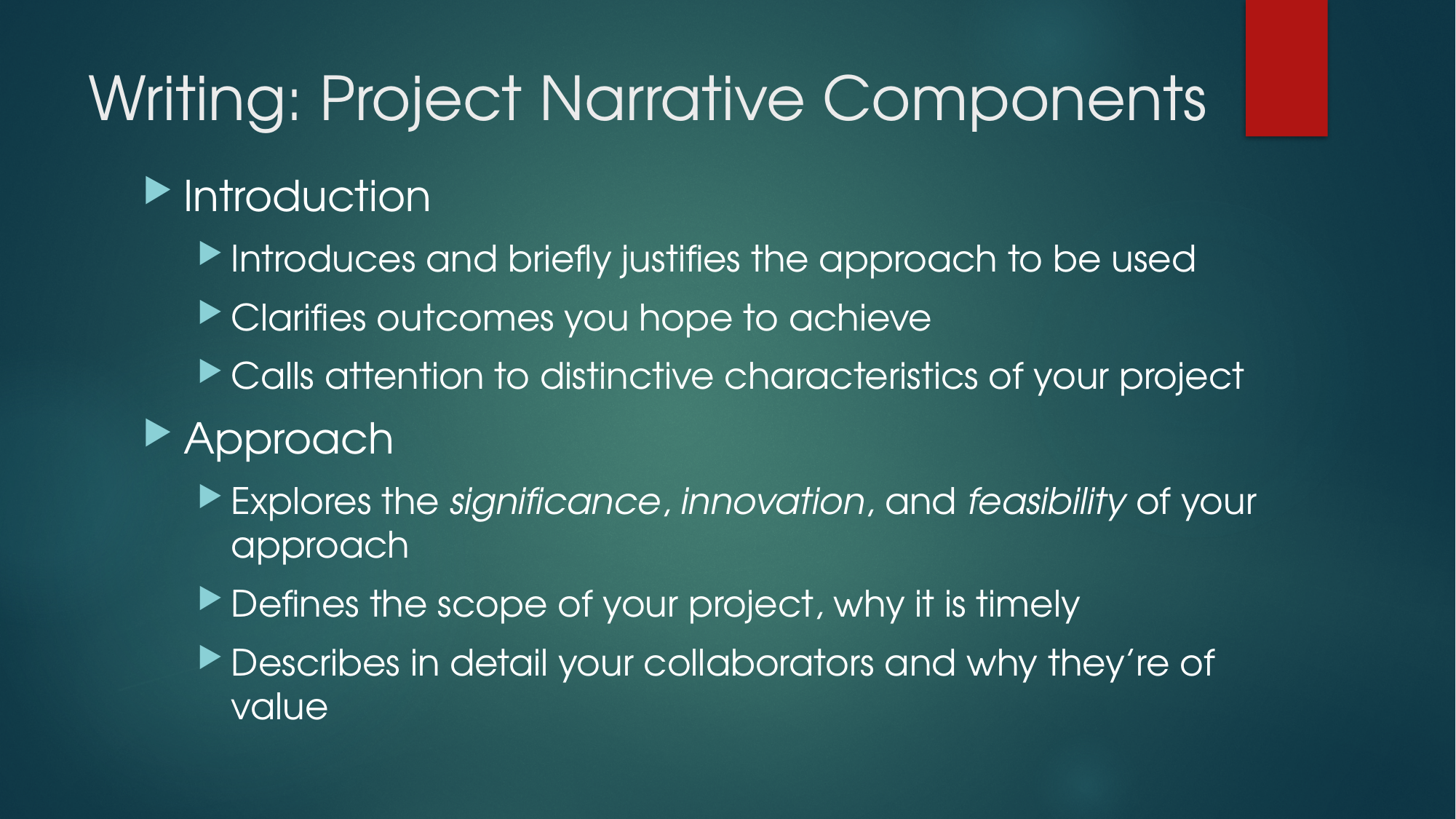

# Writing: Project Narrative Components
Introduction
Introduces and briefly justifies the approach to be used
Clarifies outcomes you hope to achieve
Calls attention to distinctive characteristics of your project
Approach
Explores the significance, innovation, and feasibility of your approach
Defines the scope of your project, why it is timely
Describes in detail your collaborators and why they’re of value